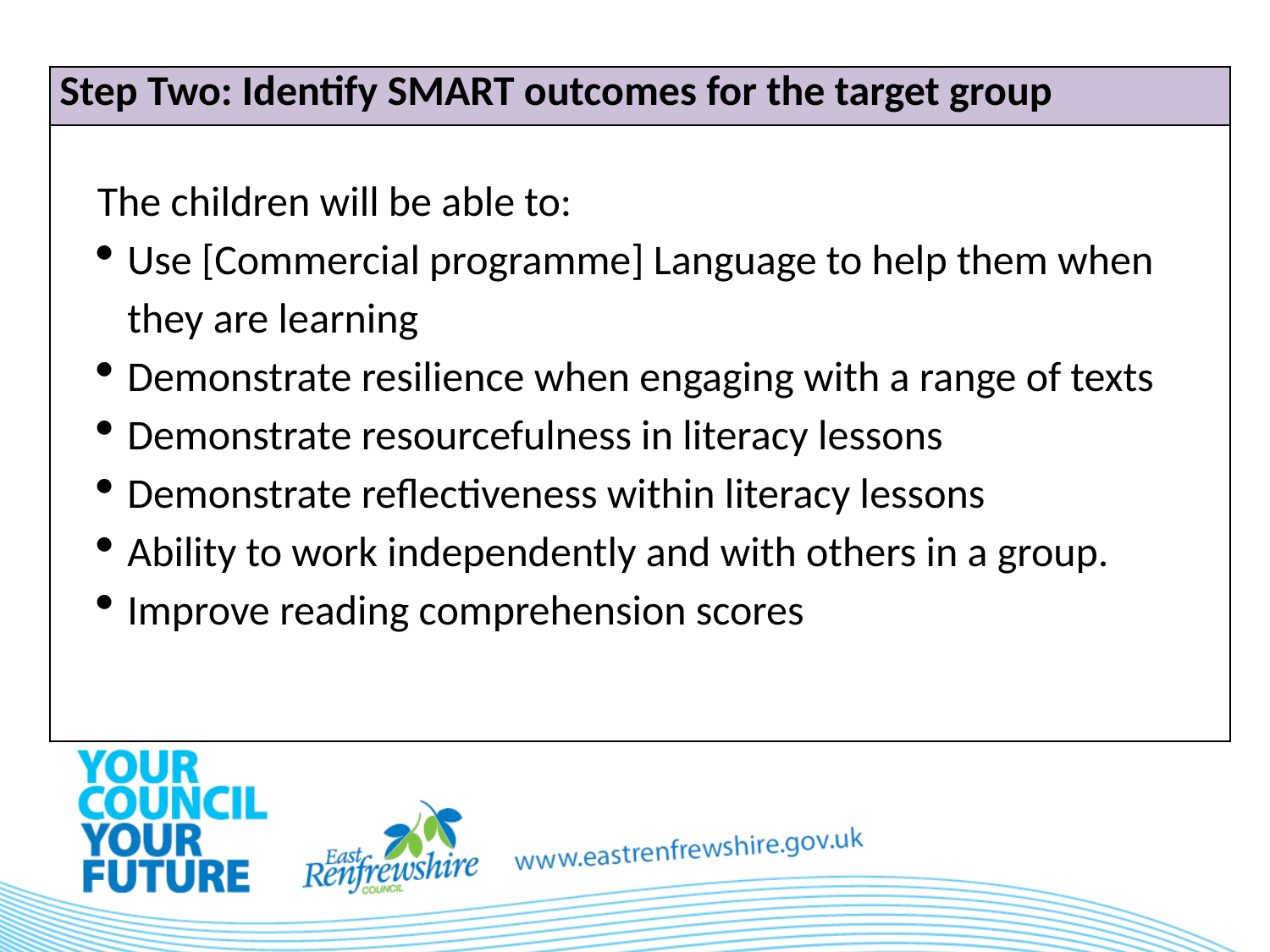

| Step Two: Identify SMART outcomes for the target group |
| --- |
|  |
The children will be able to:
Use [Commercial programme] Language to help them when they are learning
Demonstrate resilience when engaging with a range of texts
Demonstrate resourcefulness in literacy lessons
Demonstrate reflectiveness within literacy lessons
Ability to work independently and with others in a group.
Improve reading comprehension scores